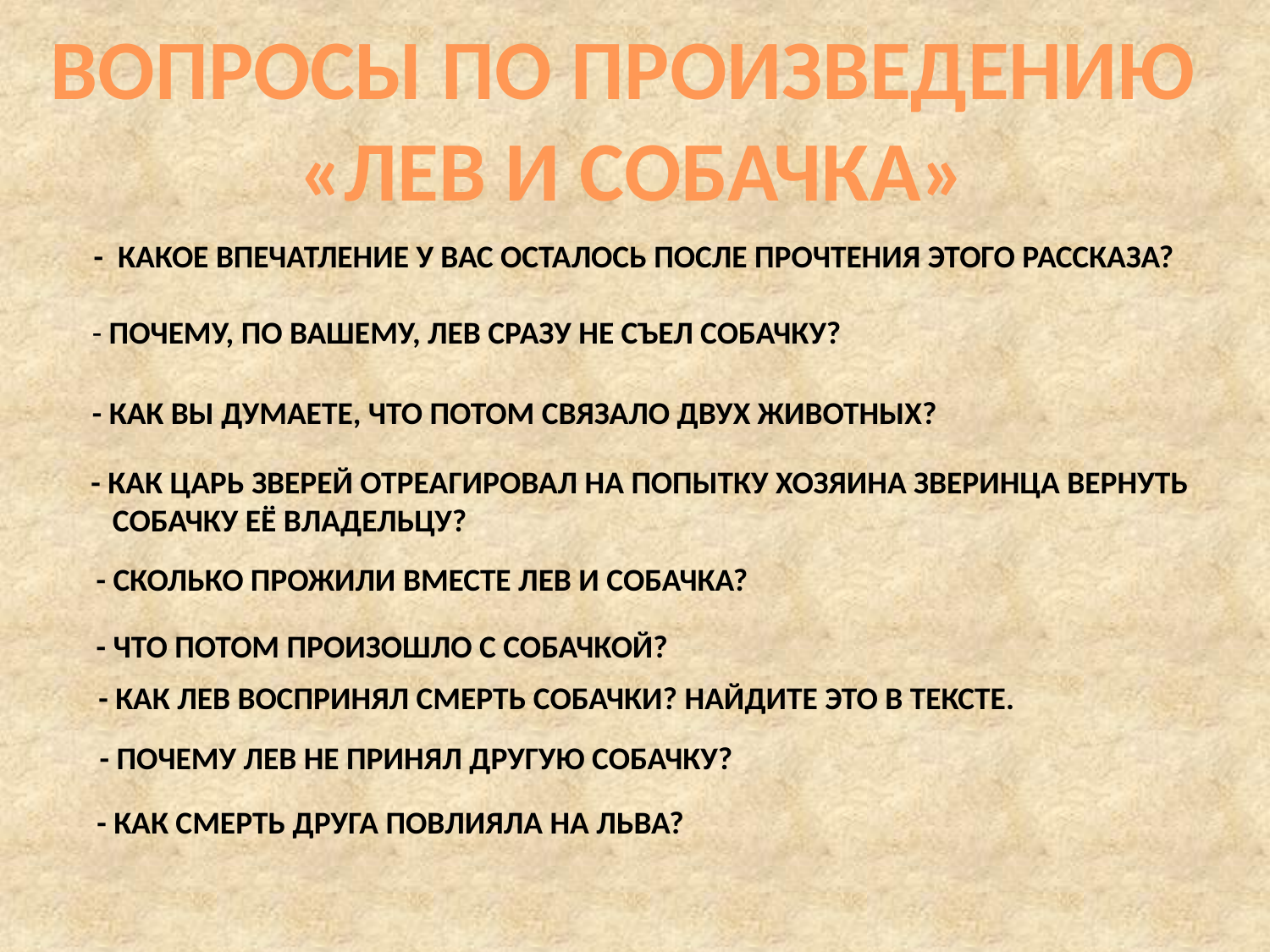

ВОПРОСЫ ПО ПРОИЗВЕДЕНИЮ
«ЛЕВ И СОБАЧКА»
-  КАКОЕ ВПЕЧАТЛЕНИЕ У ВАС ОСТАЛОСЬ ПОСЛЕ ПРОЧТЕНИЯ ЭТОГО РАССКАЗА?
- ПОЧЕМУ, ПО ВАШЕМУ, ЛЕВ СРАЗУ НЕ СЪЕЛ СОБАЧКУ?
- КАК ВЫ ДУМАЕТЕ, ЧТО ПОТОМ СВЯЗАЛО ДВУХ ЖИВОТНЫХ?
- КАК ЦАРЬ ЗВЕРЕЙ ОТРЕАГИРОВАЛ НА ПОПЫТКУ ХОЗЯИНА ЗВЕРИНЦА ВЕРНУТЬ
   СОБАЧКУ ЕЁ ВЛАДЕЛЬЦУ?
- СКОЛЬКО ПРОЖИЛИ ВМЕСТЕ ЛЕВ И СОБАЧКА?
- ЧТО ПОТОМ ПРОИЗОШЛО С СОБАЧКОЙ?
- КАК ЛЕВ ВОСПРИНЯЛ СМЕРТЬ СОБАЧКИ? НАЙДИТЕ ЭТО В ТЕКСТЕ.
- ПОЧЕМУ ЛЕВ НЕ ПРИНЯЛ ДРУГУЮ СОБАЧКУ?
- КАК СМЕРТЬ ДРУГА ПОВЛИЯЛА НА ЛЬВА?